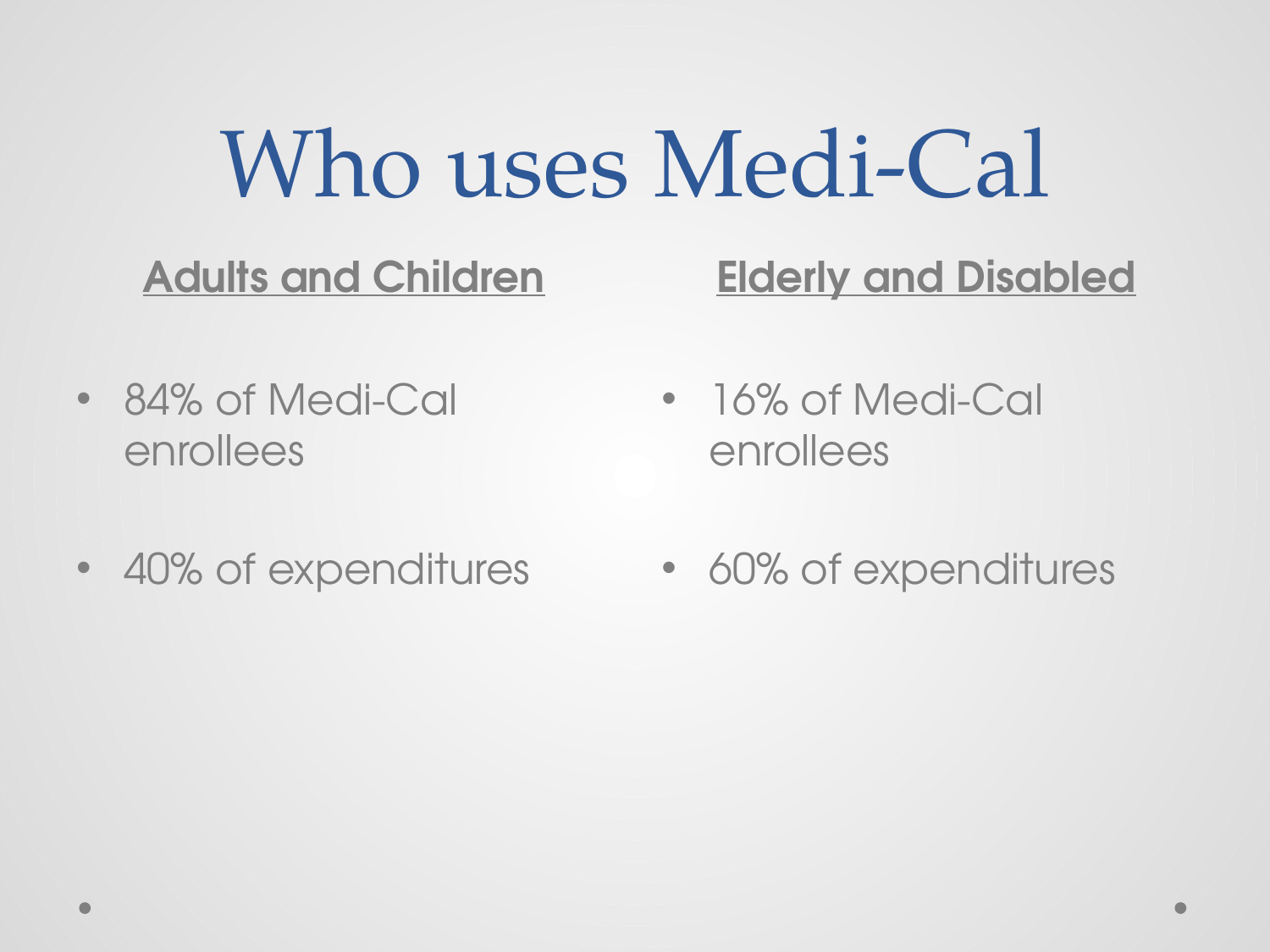

# Who uses Medi-Cal
Adults and Children
Elderly and Disabled

84% of Medi-Cal enrollees

40% of expenditures

16% of Medi-Cal enrollees

60% of expenditures